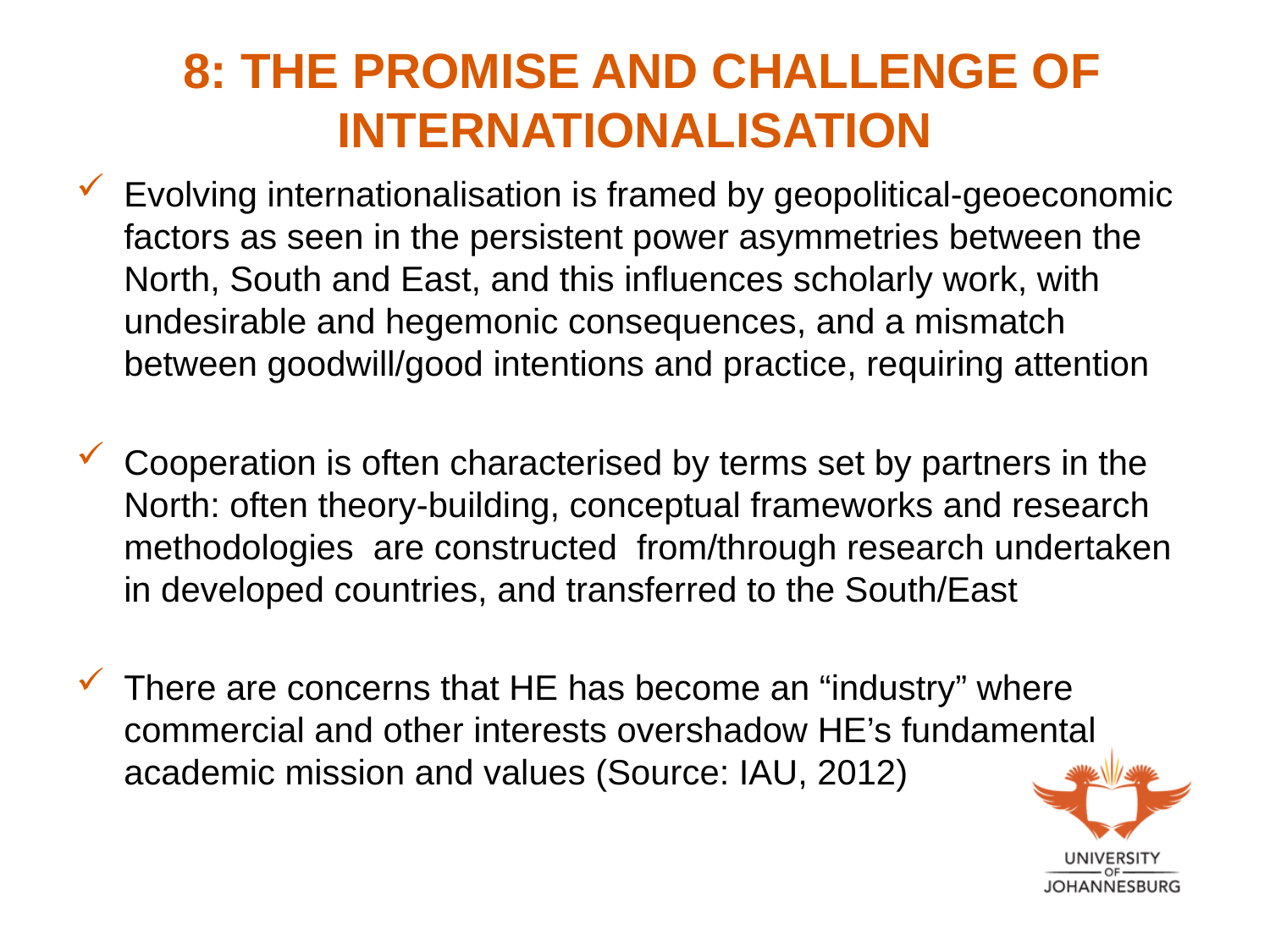

# 8: THE PROMISE AND CHALLENGE OF INTERNATIONALISATION
Evolving internationalisation is framed by geopolitical-geoeconomic factors as seen in the persistent power asymmetries between the North, South and East, and this influences scholarly work, with undesirable and hegemonic consequences, and a mismatch between goodwill/good intentions and practice, requiring attention

Cooperation is often characterised by terms set by partners in the North: often theory-building, conceptual frameworks and research methodologies  are constructed  from/through research undertaken in developed countries, and transferred to the South/East

There are concerns that HE has become an “industry” where commercial and other interests overshadow HE’s fundamental academic mission and values (Source: IAU, 2012)